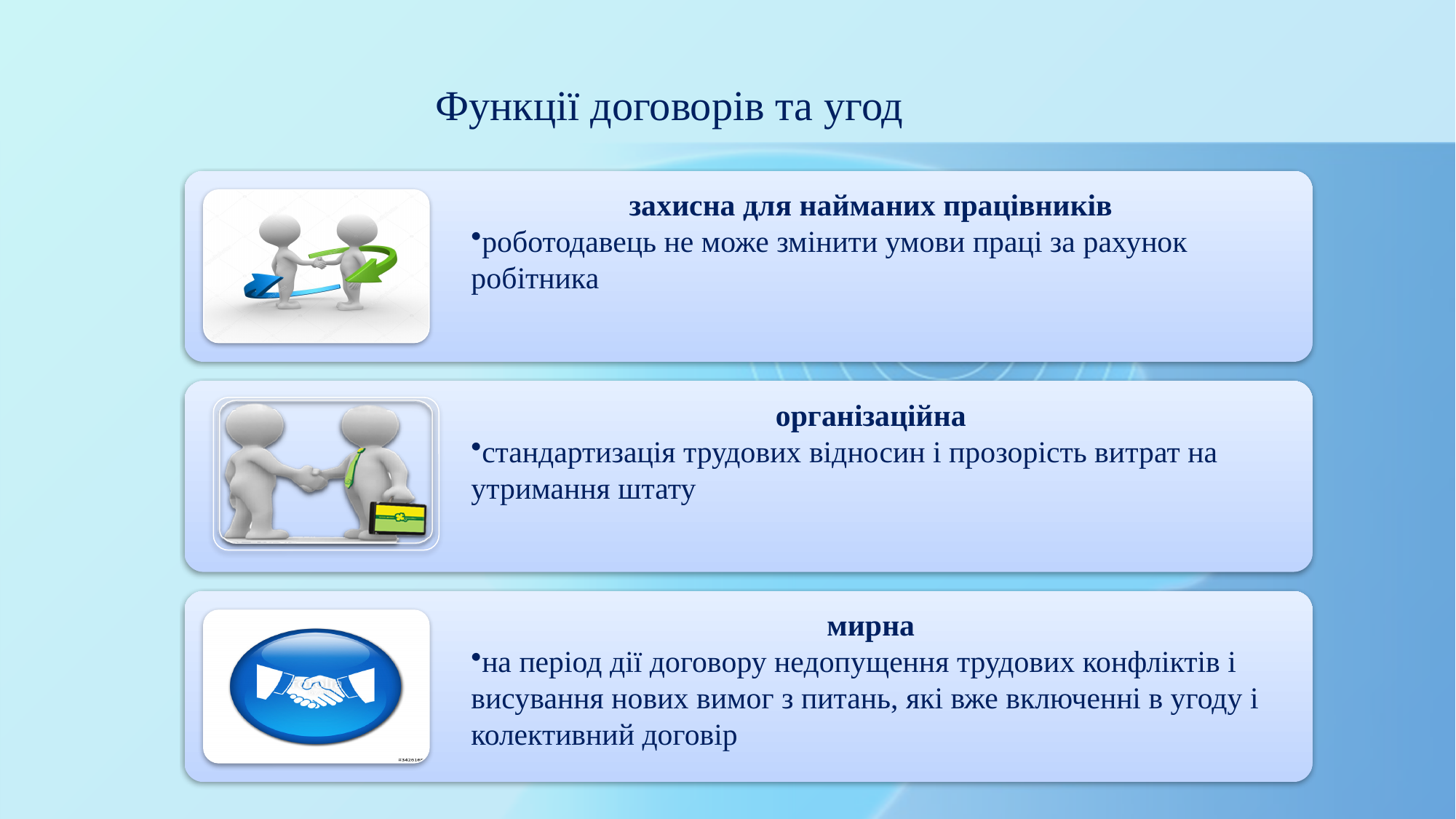

Функції договорів та угод
захисна для найманих працівників
роботодавець не може змінити умови праці за рахунок робітника
організаційна
стандартизація трудових відносин і прозорість витрат на утримання штату
мирна
на період дії договору недопущення трудових конфліктів і висування нових вимог з питань, які вже включенні в угоду і колективний договір